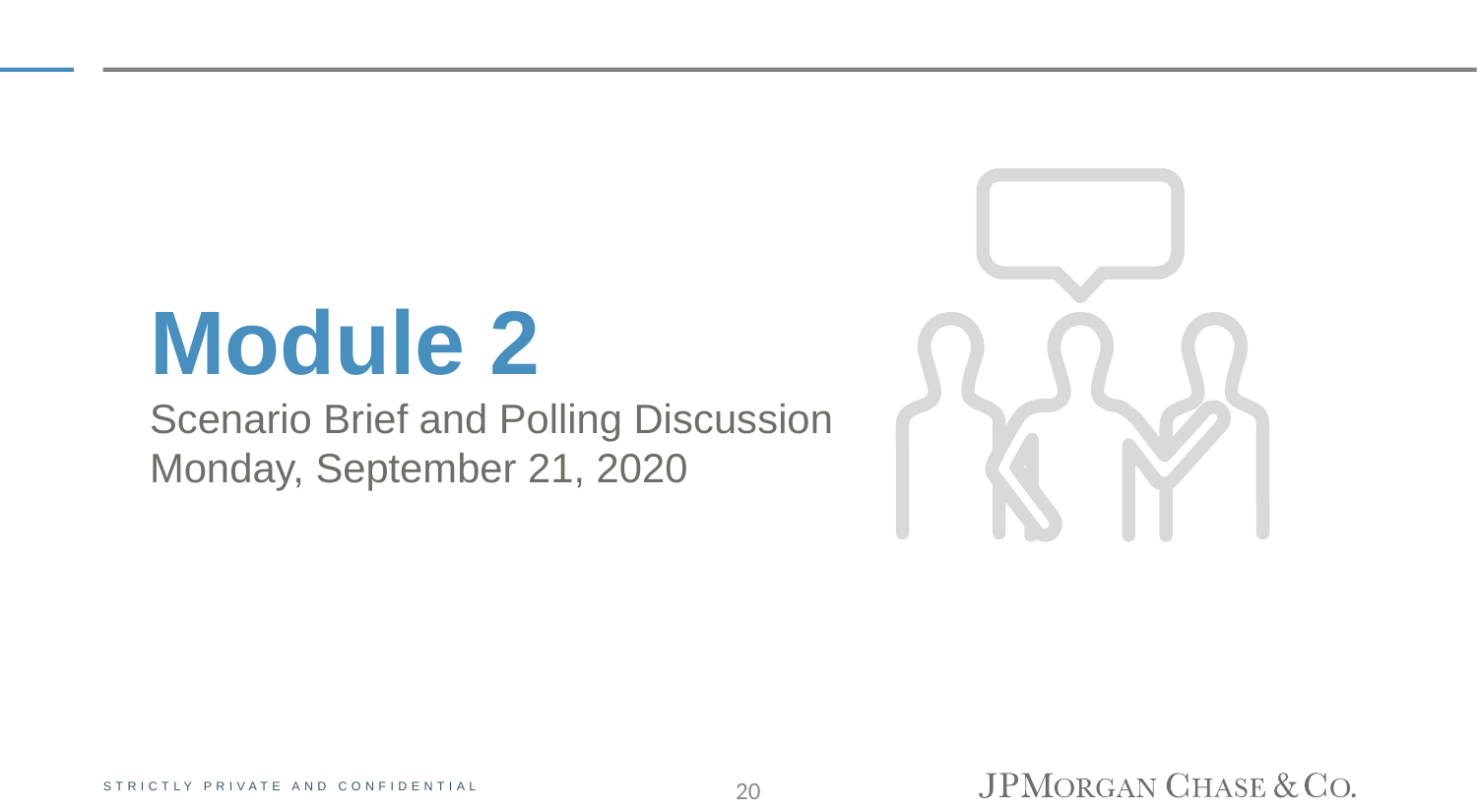

Module 2
Scenario Brief and Polling Discussion
Monday, September 21, 2020

20